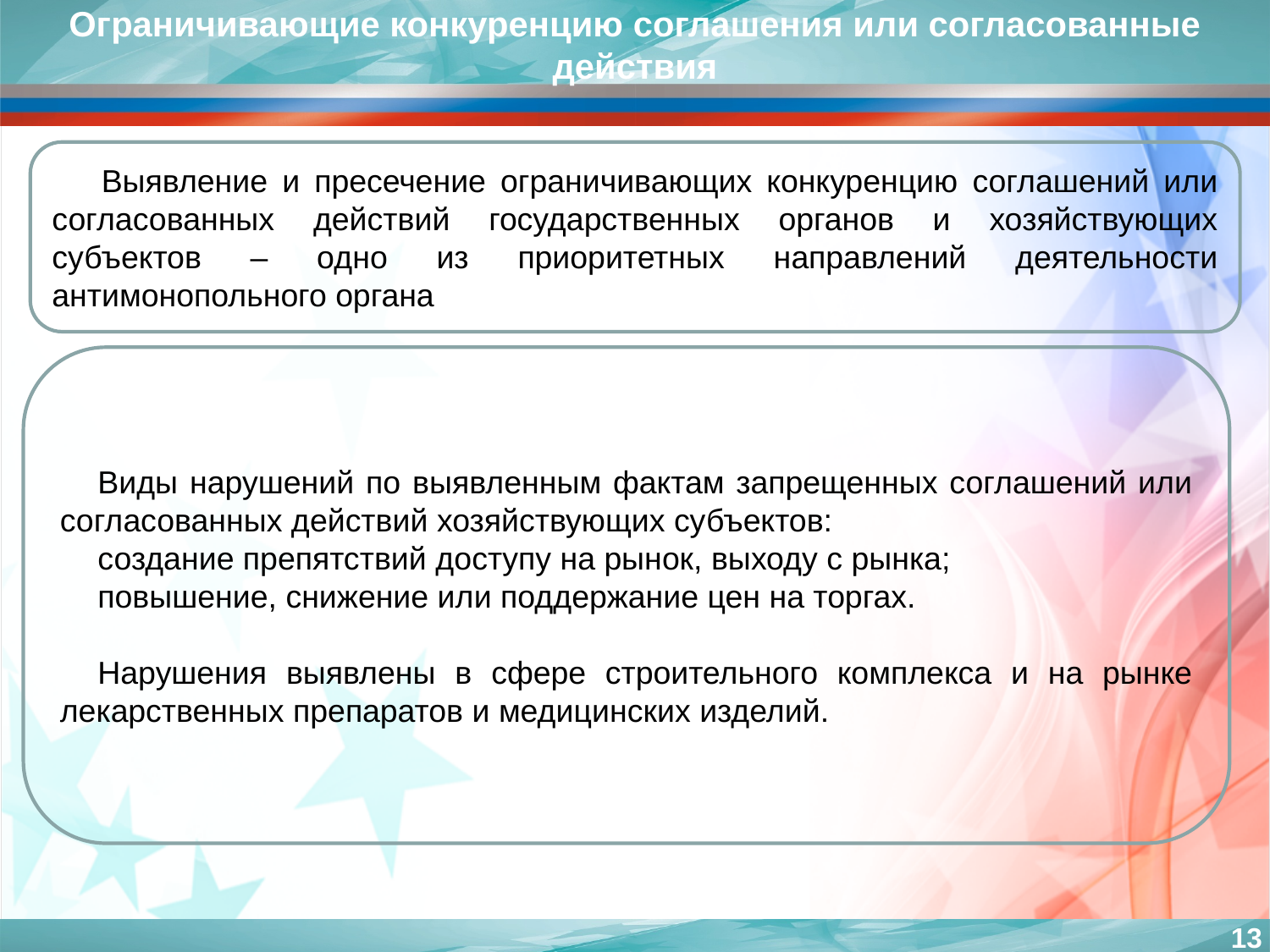

Ограничивающие конкуренцию соглашения или согласованные действия
Выявление и пресечение ограничивающих конкуренцию соглашений или согласованных действий государственных органов и хозяйствующих субъектов – одно из приоритетных направлений деятельности антимонопольного органа
Виды нарушений по выявленным фактам запрещенных соглашений или согласованных действий хозяйствующих субъектов:
создание препятствий доступу на рынок, выходу с рынка;
повышение, снижение или поддержание цен на торгах.

Нарушения выявлены в сфере строительного комплекса и на рынке лекарственных препаратов и медицинских изделий.
13